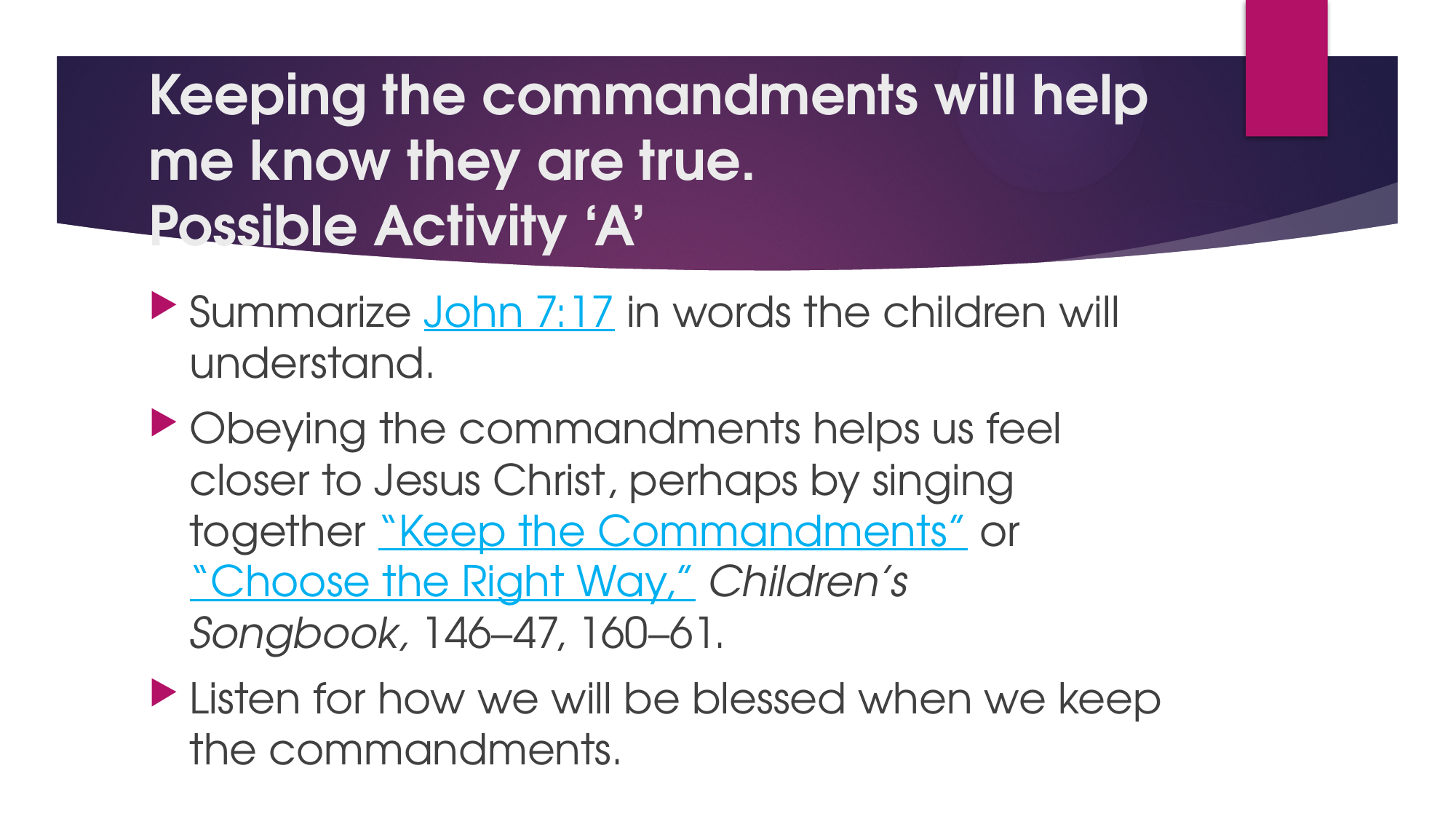

# Keeping the commandments will help me know they are true. Possible Activity ‘A’
Summarize John 7:17 in words the children will understand.
Obeying the commandments helps us feel closer to Jesus Christ, perhaps by singing together “Keep the Commandments” or “Choose the Right Way,” Children’s Songbook, 146–47, 160–61.
Listen for how we will be blessed when we keep the commandments.